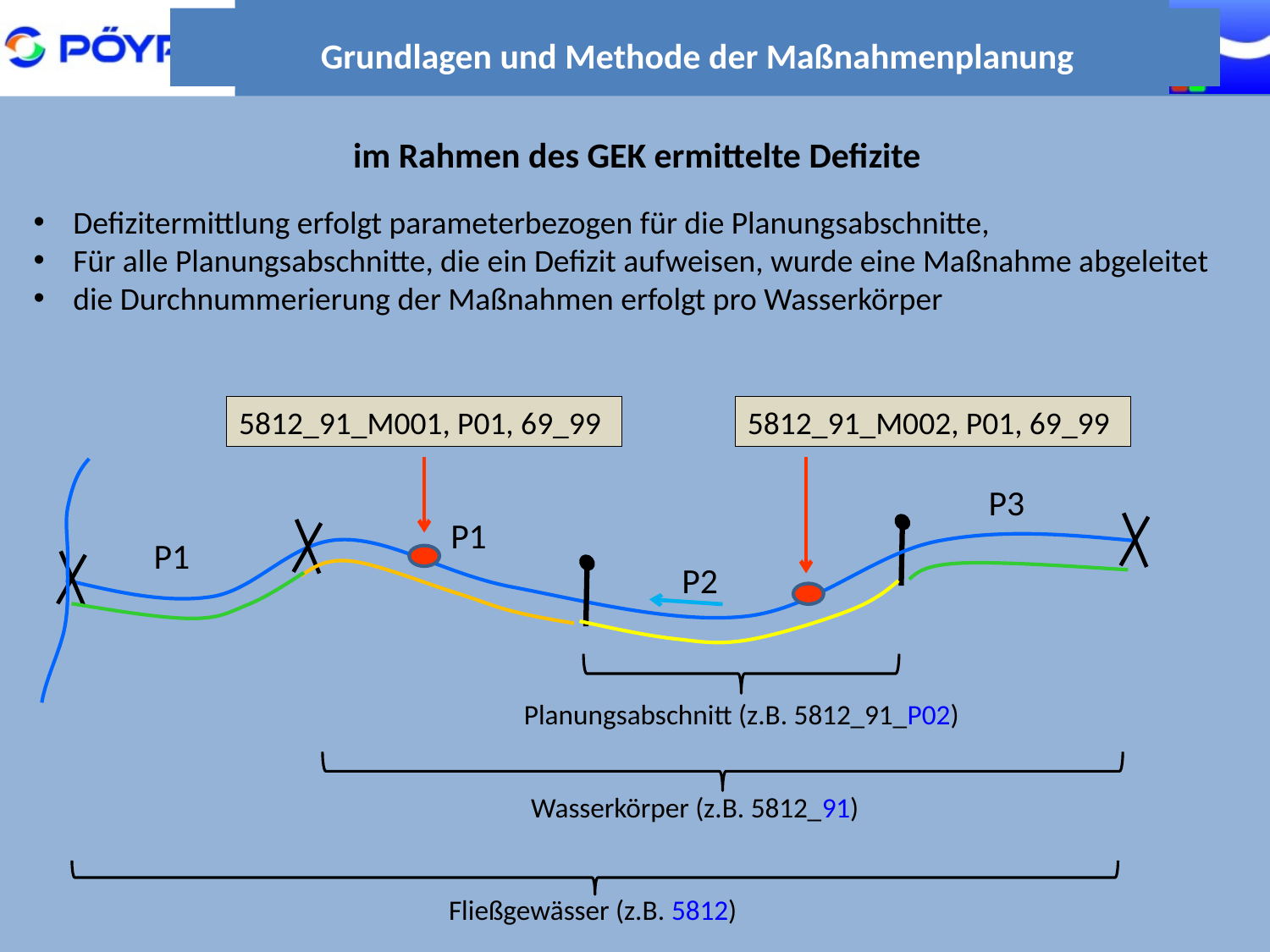

Grundlagen und Methode der Maßnahmenplanung
im Rahmen des GEK ermittelte Defizite
Defizitermittlung erfolgt parameterbezogen für die Planungsabschnitte,
Für alle Planungsabschnitte, die ein Defizit aufweisen, wurde eine Maßnahme abgeleitet
die Durchnummerierung der Maßnahmen erfolgt pro Wasserkörper

5812_91_M001, P01, 69_99
5812_91_M002, P01, 69_99
P3
P1

P1

P2

Planungsabschnitt (z.B. 5812_91_P02)
Wasserkörper (z.B. 5812_91)
Fließgewässer (z.B. 5812)